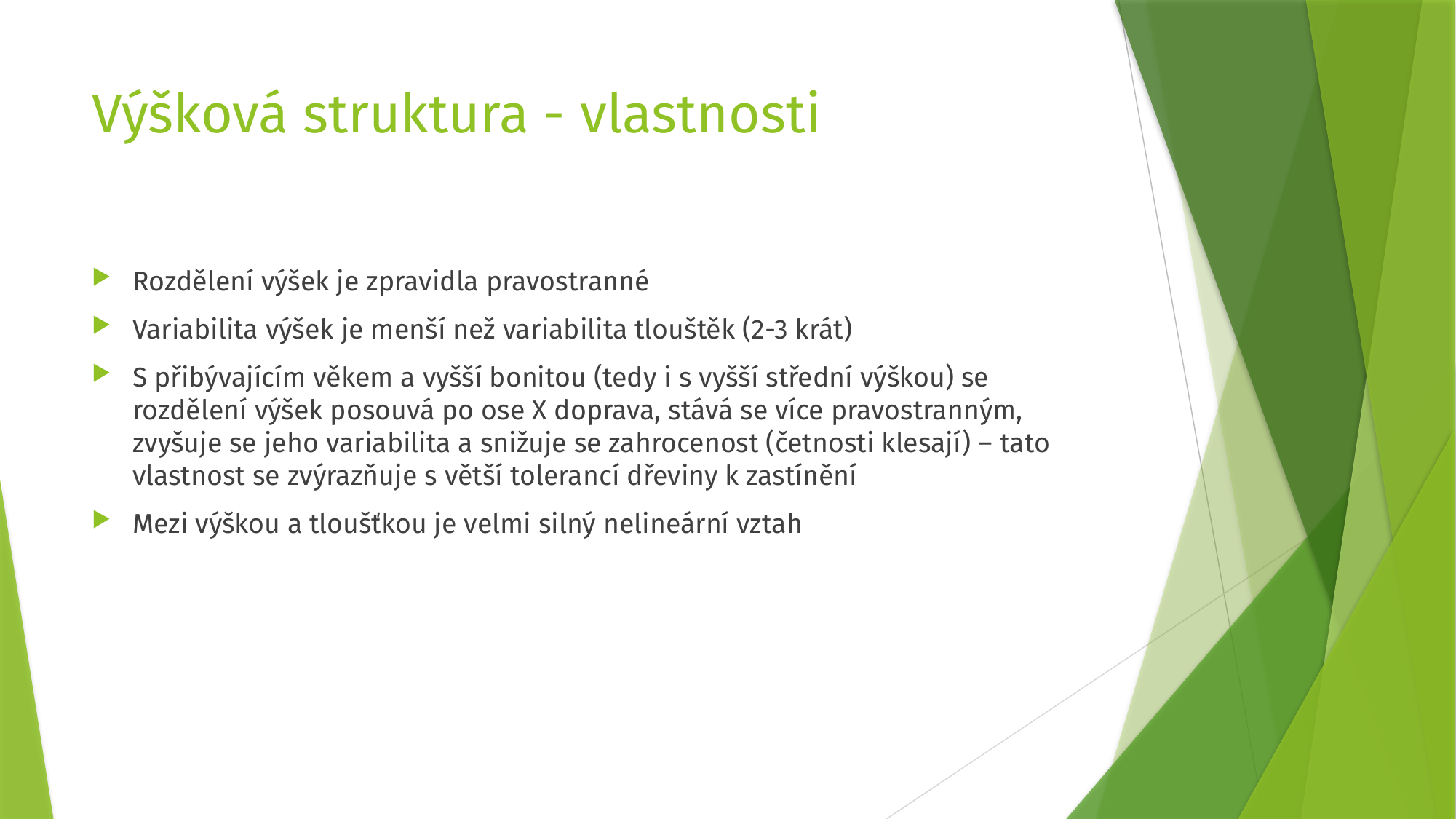

# Výšková struktura - vlastnosti
Rozdělení výšek je zpravidla pravostranné
Variabilita výšek je menší než variabilita tlouštěk (2-3 krát)
S přibývajícím věkem a vyšší bonitou (tedy i s vyšší střední výškou) se rozdělení výšek posouvá po ose X doprava, stává se více pravostranným, zvyšuje se jeho variabilita a snižuje se zahrocenost (četnosti klesají) – tato vlastnost se zvýrazňuje s větší tolerancí dřeviny k zastínění
Mezi výškou a tloušťkou je velmi silný nelineární vztah